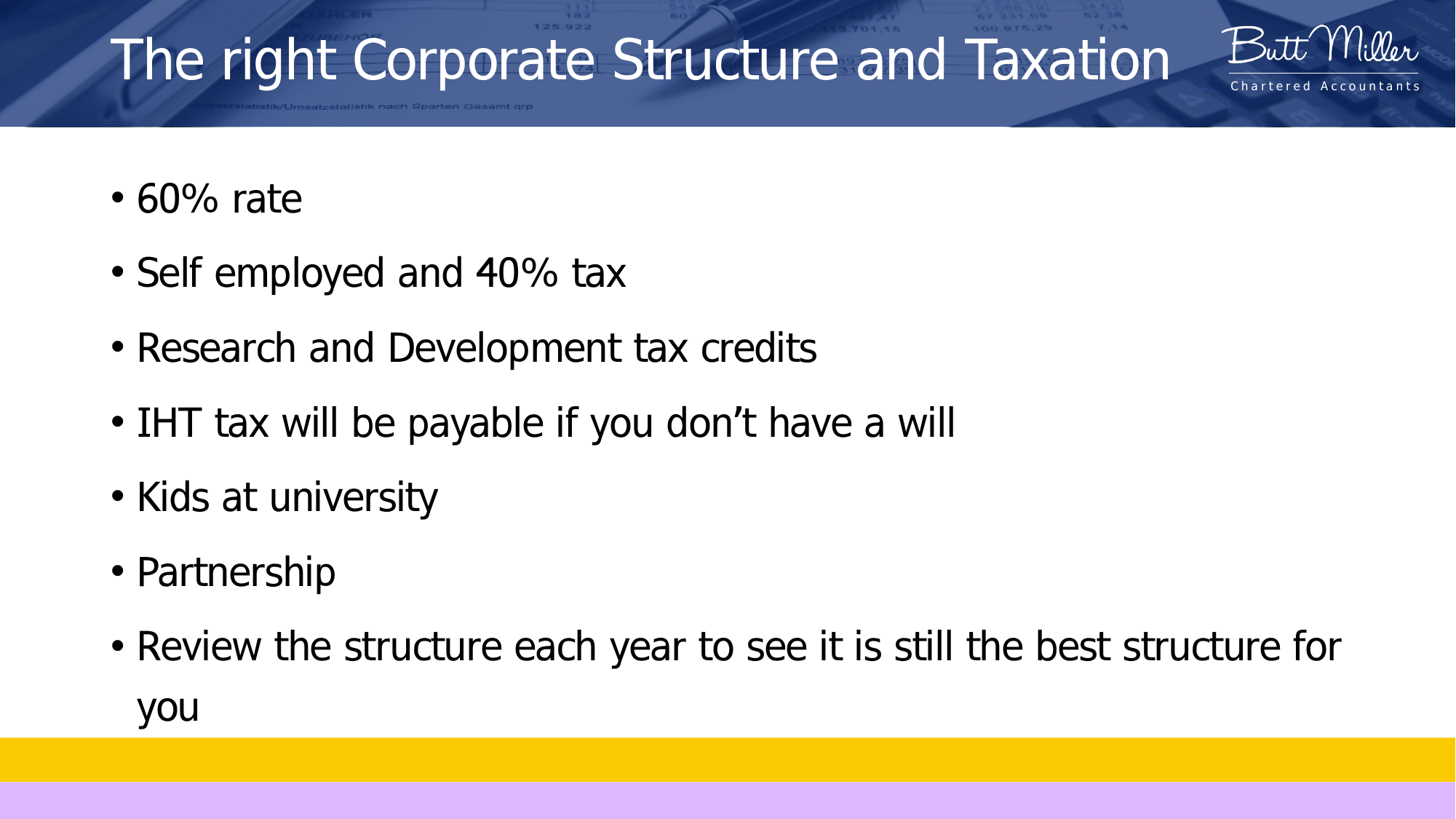

# The right Corporate Structure and Taxation
60% rate
Self employed and 40% tax
Research and Development tax credits
IHT tax will be payable if you don’t have a will
Kids at university
Partnership
Review the structure each year to see it is still the best structure for you